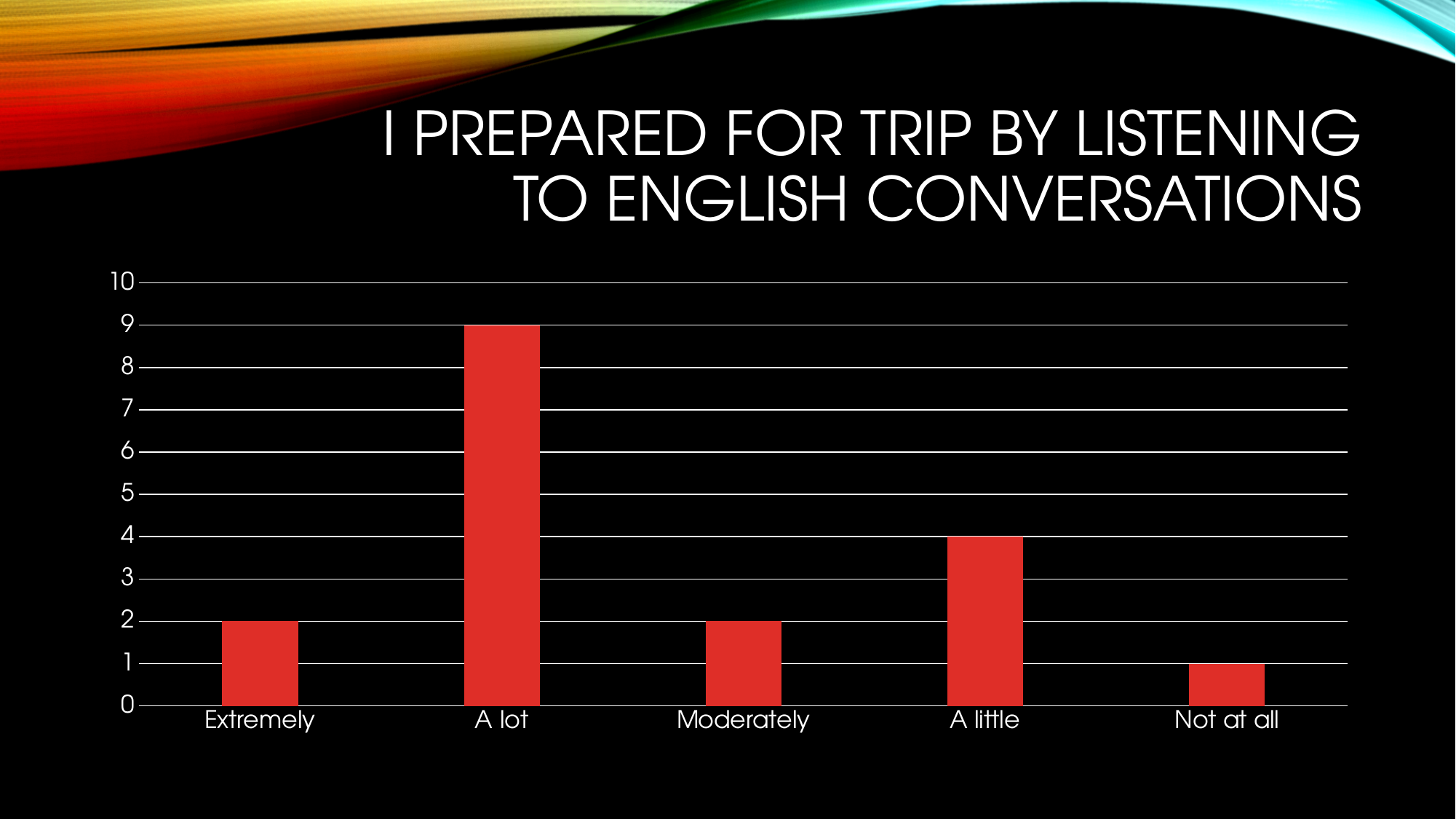

# I prepared for trip by listening to English conversations

### Chart

| Category |  |
|---|---|
| Extremely | 2.0 |
| A lot | 9.0 |
| Moderately | 2.0 |
| A little | 4.0 |
| Not at all | 1.0 |